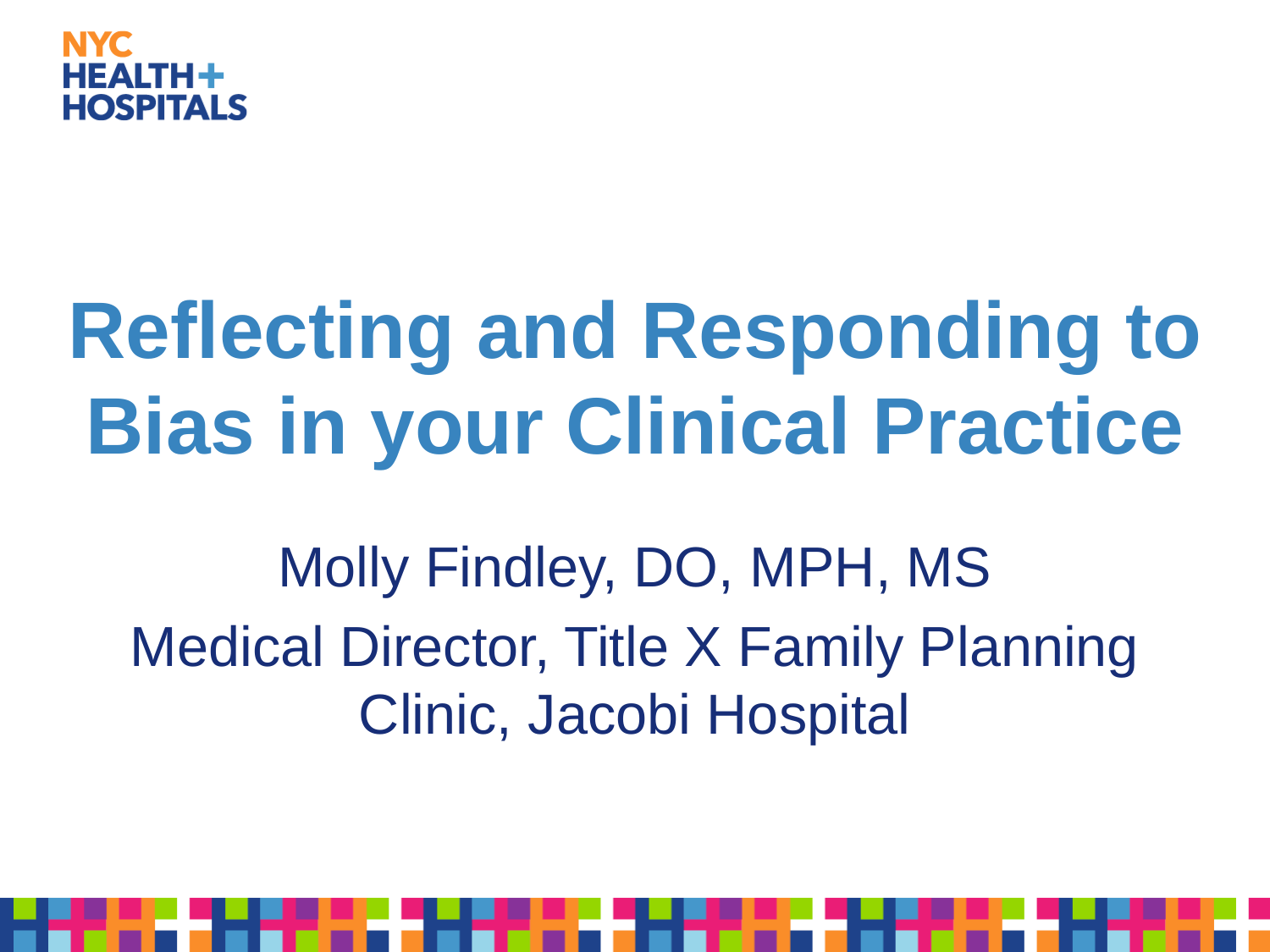

# Reflecting and Responding to Bias in your Clinical Practice
Molly Findley, DO, MPH, MS
Medical Director, Title X Family Planning Clinic, Jacobi Hospital